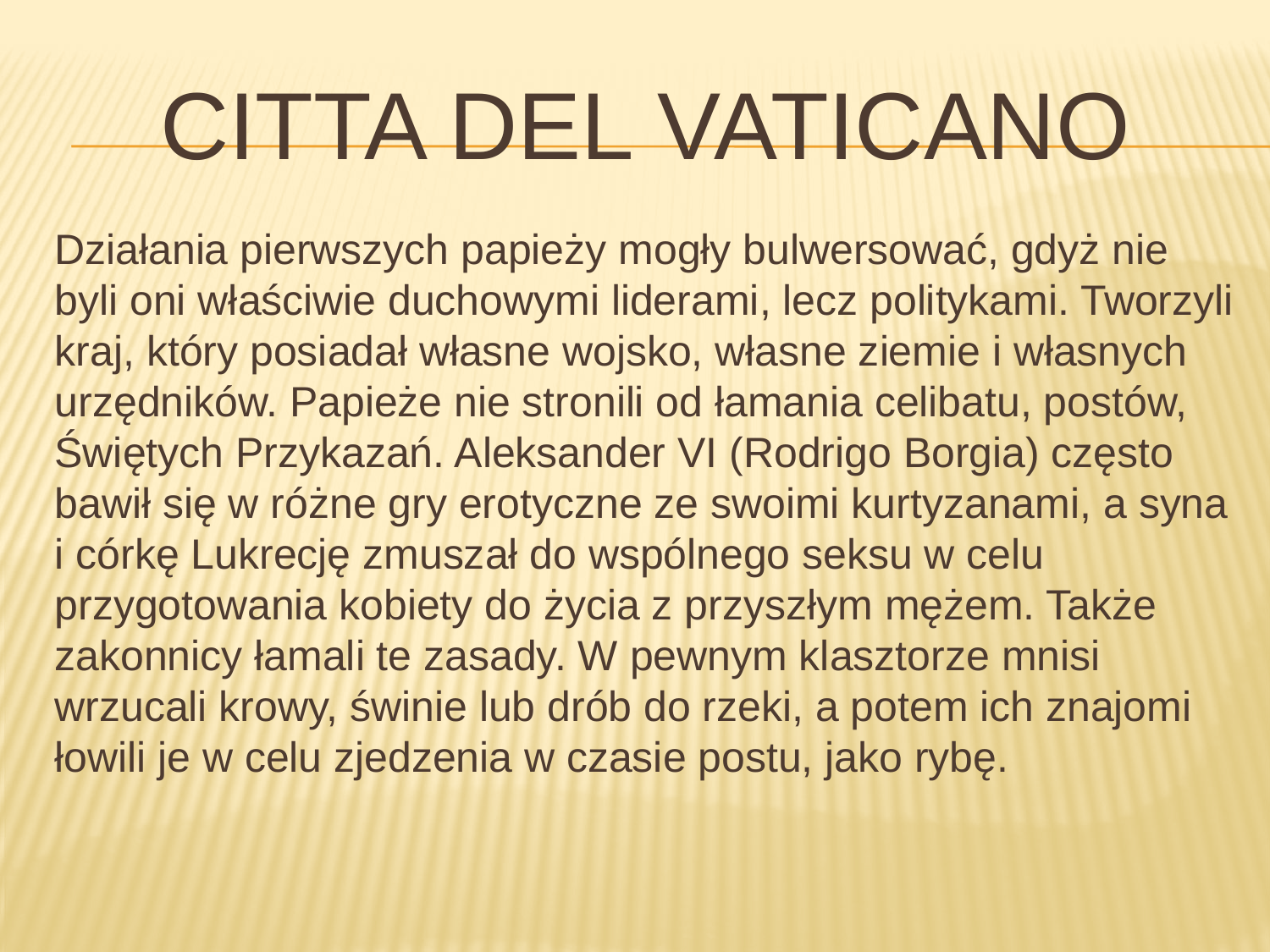

# Citta del Vaticano
Działania pierwszych papieży mogły bulwersować, gdyż nie byli oni właściwie duchowymi liderami, lecz politykami. Tworzyli kraj, który posiadał własne wojsko, własne ziemie i własnych urzędników. Papieże nie stronili od łamania celibatu, postów, Świętych Przykazań. Aleksander VI (Rodrigo Borgia) często bawił się w różne gry erotyczne ze swoimi kurtyzanami, a syna i córkę Lukrecję zmuszał do wspólnego seksu w celu przygotowania kobiety do życia z przyszłym mężem. Także zakonnicy łamali te zasady. W pewnym klasztorze mnisi wrzucali krowy, świnie lub drób do rzeki, a potem ich znajomi łowili je w celu zjedzenia w czasie postu, jako rybę.